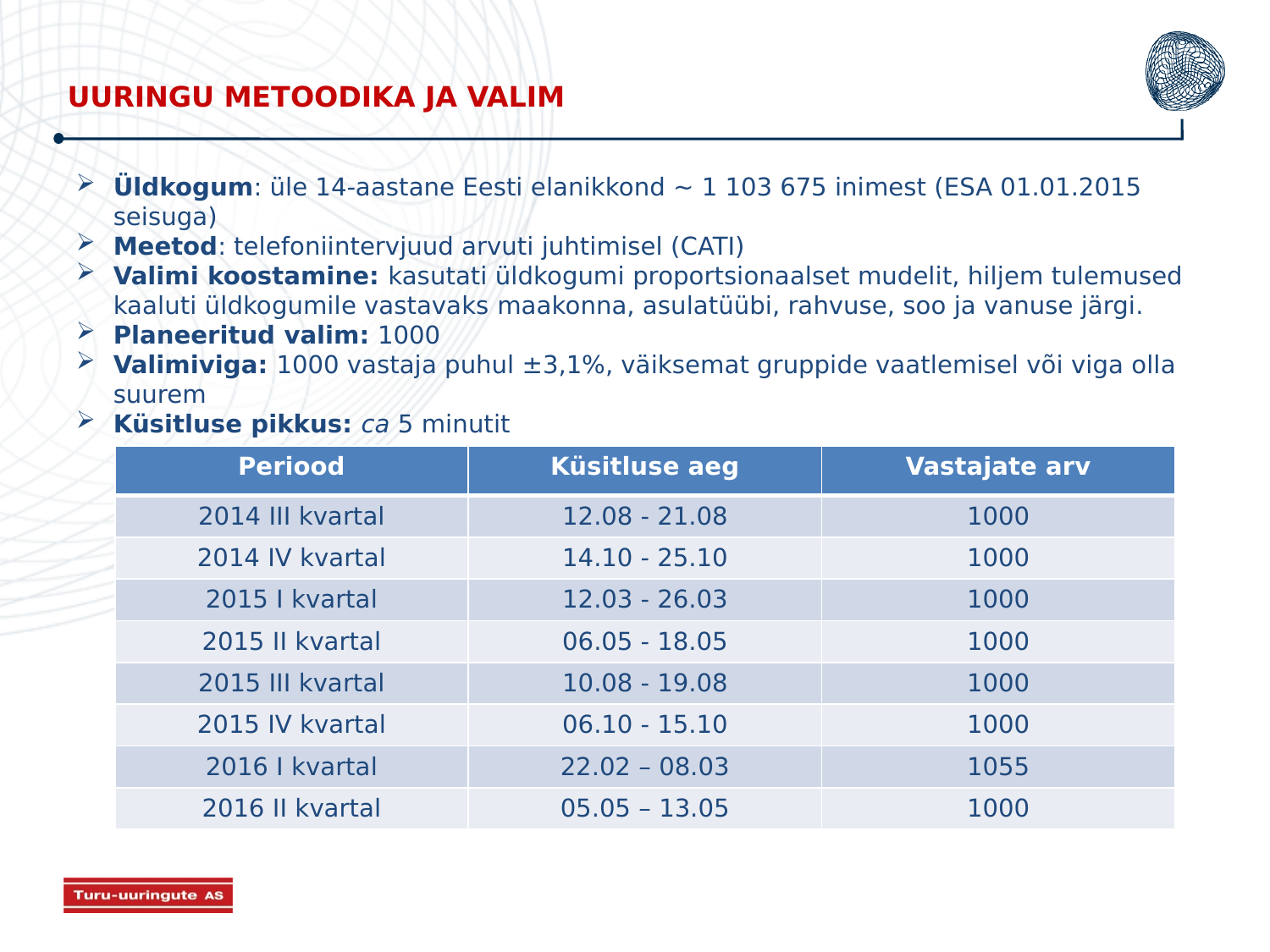

UURINGU METOODIKA JA VALIM
Üldkogum: üle 14-aastane Eesti elanikkond ~ 1 103 675 inimest (ESA 01.01.2015 seisuga)
Meetod: telefoniintervjuud arvuti juhtimisel (CATI)
Valimi koostamine: kasutati üldkogumi proportsionaalset mudelit, hiljem tulemused kaaluti üldkogumile vastavaks maakonna, asulatüübi, rahvuse, soo ja vanuse järgi.
Planeeritud valim: 1000
Valimiviga: 1000 vastaja puhul ±3,1%, väiksemat gruppide vaatlemisel või viga olla suurem
Küsitluse pikkus: ca 5 minutit
| Periood | Küsitluse aeg | Vastajate arv |
| --- | --- | --- |
| 2014 III kvartal | 12.08 - 21.08 | 1000 |
| 2014 IV kvartal | 14.10 - 25.10 | 1000 |
| 2015 I kvartal | 12.03 - 26.03 | 1000 |
| 2015 II kvartal | 06.05 - 18.05 | 1000 |
| 2015 III kvartal | 10.08 - 19.08 | 1000 |
| 2015 IV kvartal | 06.10 - 15.10 | 1000 |
| 2016 I kvartal | 22.02 – 08.03 | 1055 |
| 2016 II kvartal | 05.05 – 13.05 | 1000 |